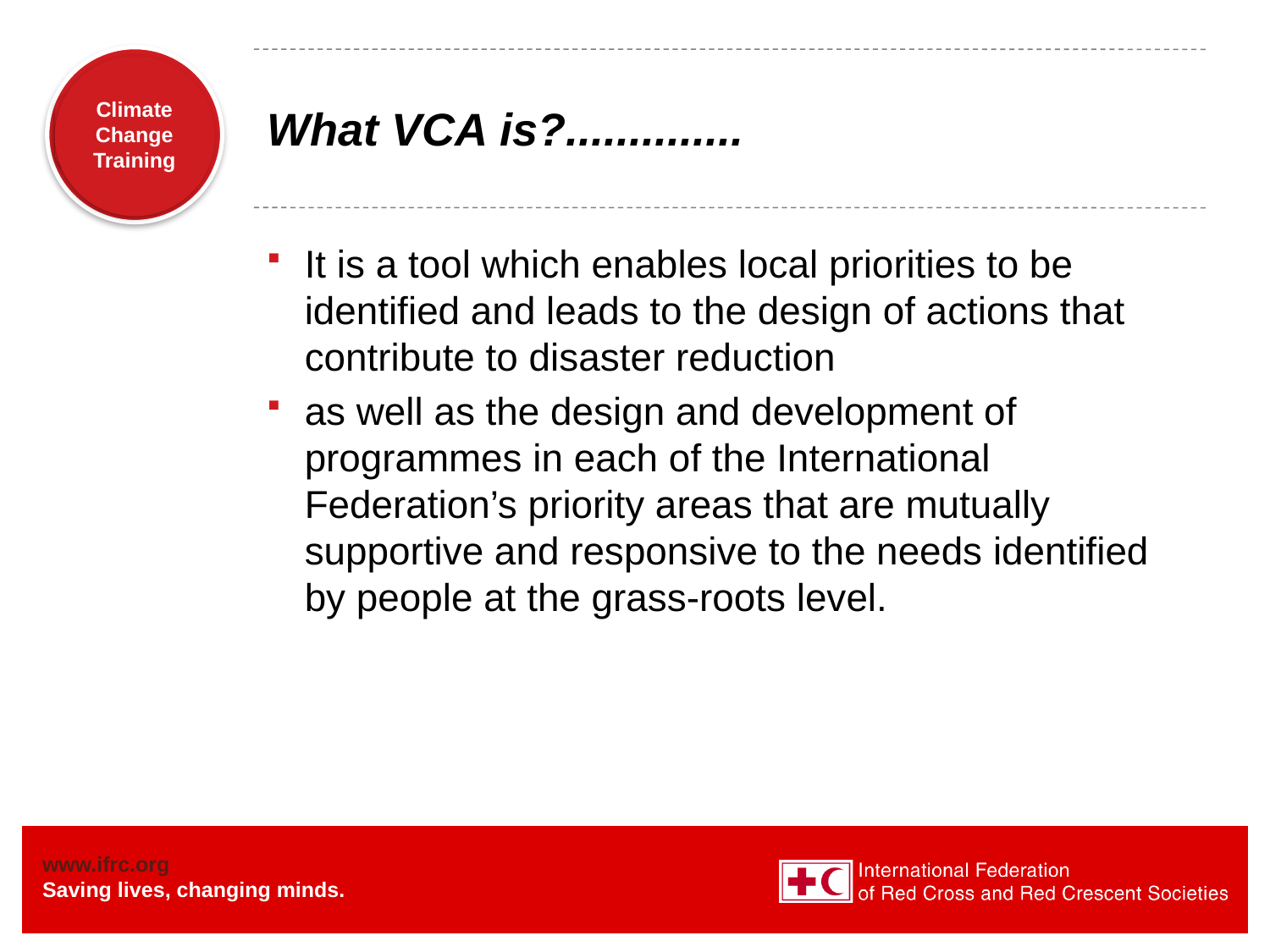

# What VCA is?..............
It is a tool which enables local priorities to be identified and leads to the design of actions that contribute to disaster reduction
as well as the design and development of programmes in each of the International Federation’s priority areas that are mutually supportive and responsive to the needs identified by people at the grass-roots level.